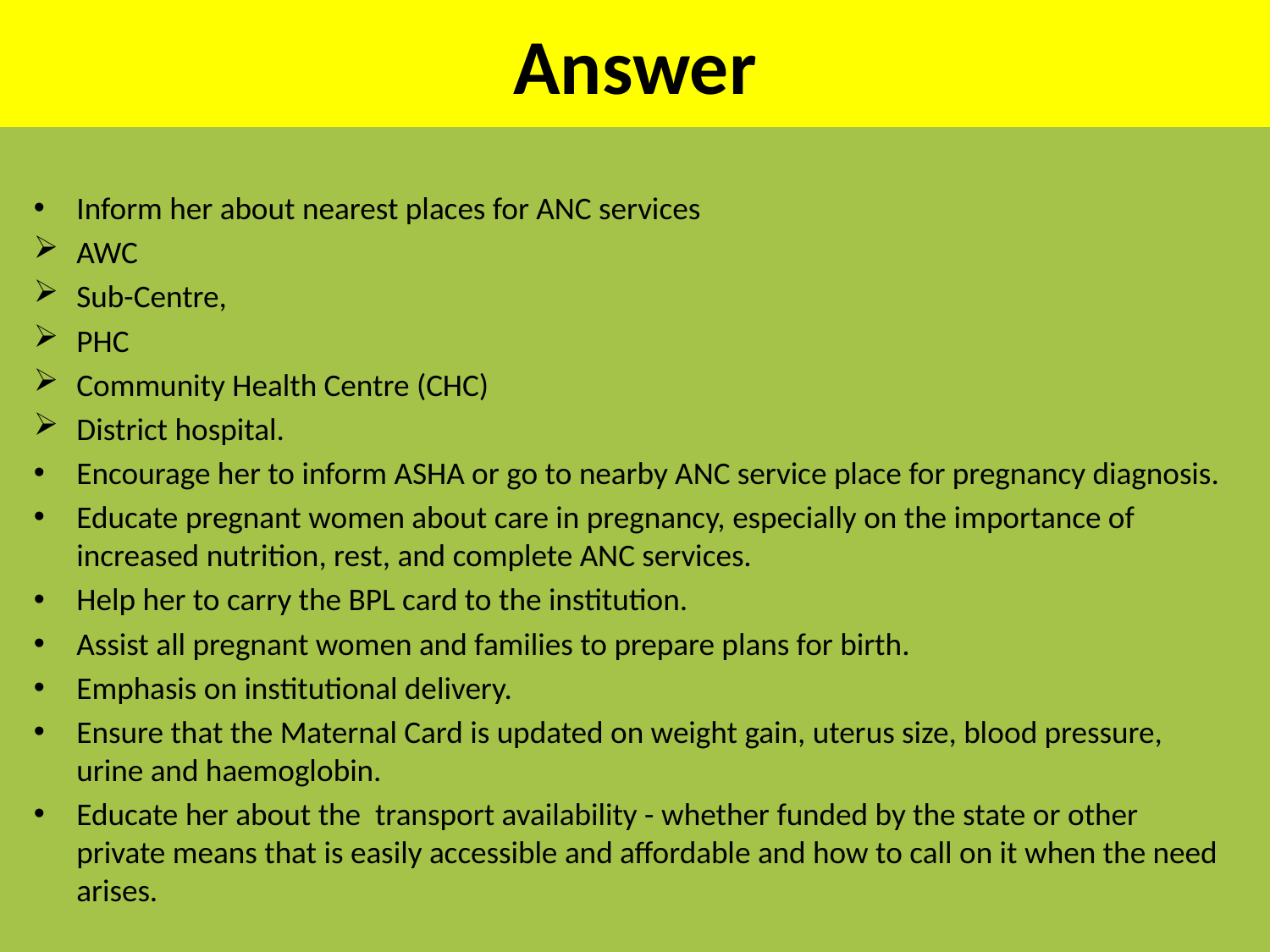

# Answer

Inform her about nearest places for ANC services
AWC
Sub-Centre,
PHC
Community Health Centre (CHC)
District hospital.
Encourage her to inform ASHA or go to nearby ANC service place for pregnancy diagnosis.
Educate pregnant women about care in pregnancy, especially on the importance of increased nutrition, rest, and complete ANC services.
Help her to carry the BPL card to the institution.
Assist all pregnant women and families to prepare plans for birth.
Emphasis on institutional delivery.
Ensure that the Maternal Card is updated on weight gain, uterus size, blood pressure, urine and haemoglobin.
Educate her about the  transport availability - whether funded by the state or other private means that is easily accessible and affordable and how to call on it when the need arises.